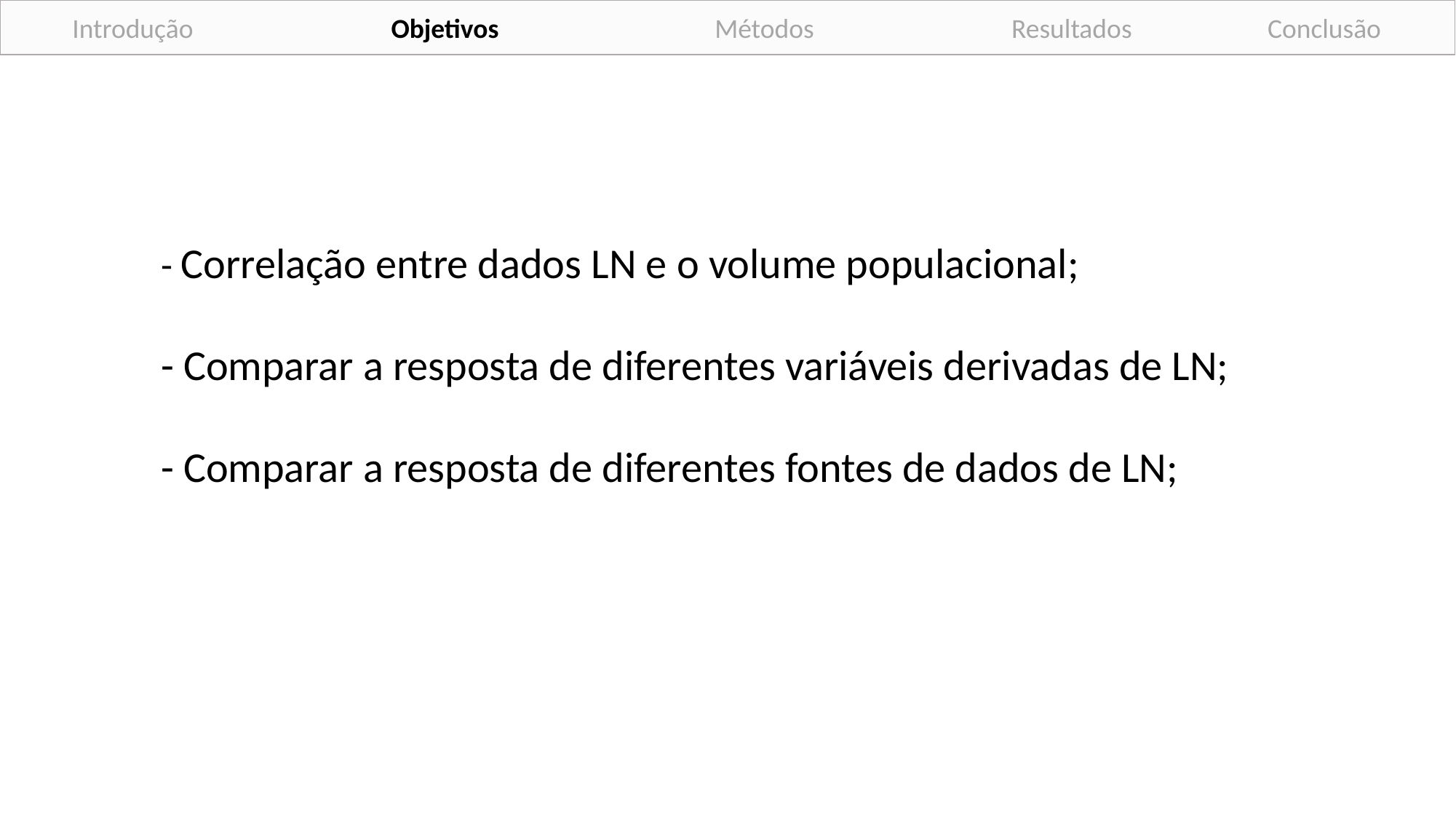

Introdução                                Objetivos                                   Métodos                                Resultados                      Conclusão
	- Correlação entre dados LN e o volume populacional;

	- Comparar a resposta de diferentes variáveis derivadas de LN;

	- Comparar a resposta de diferentes fontes de dados de LN;